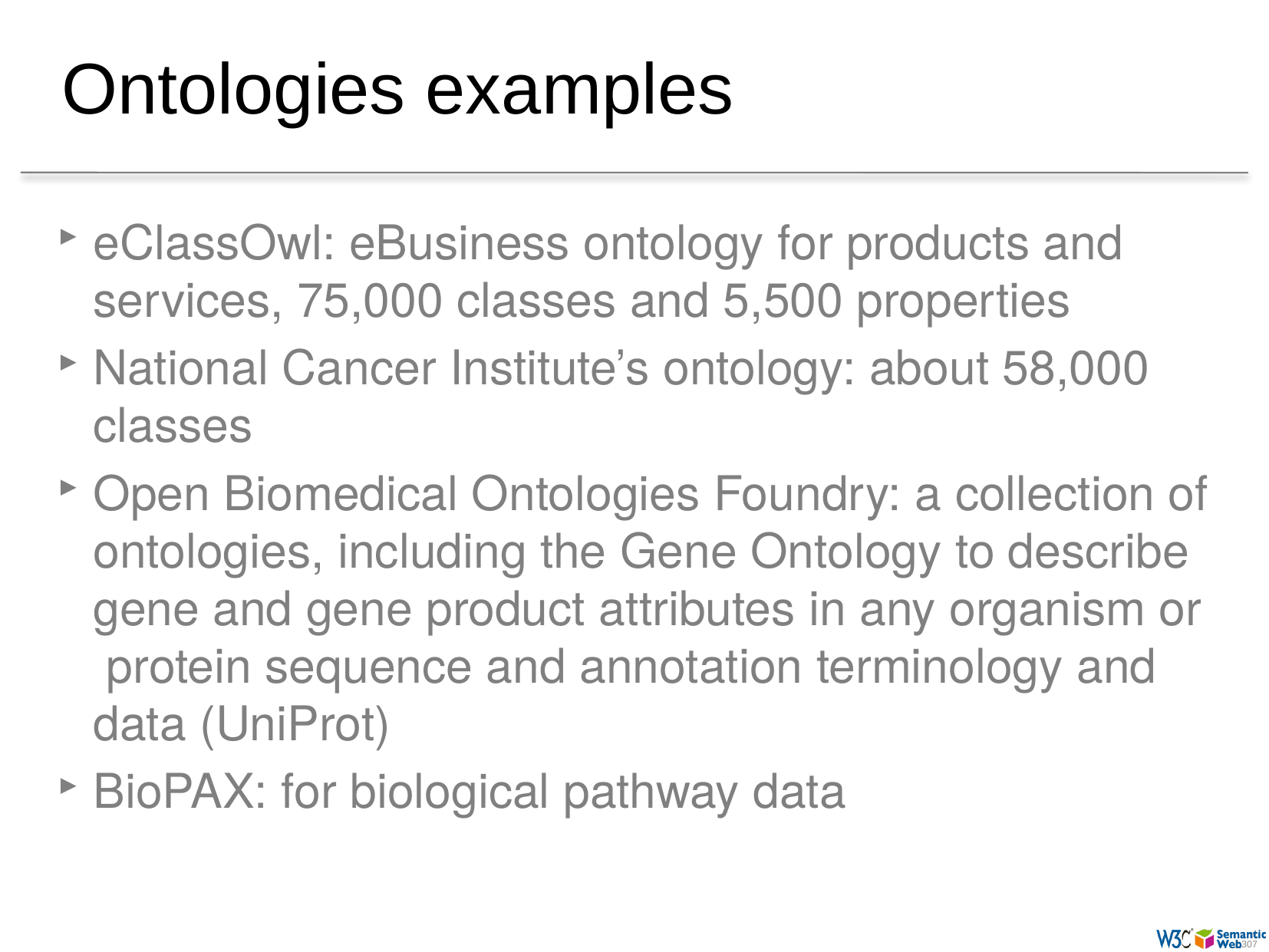

# Ontologies examples
eClassOwl: eBusiness ontology for products and services, 75,000 classes and 5,500 properties
National Cancer Institute’s ontology: about 58,000 classes
Open Biomedical Ontologies Foundry: a collection of ontologies, including the Gene Ontology to describe gene and gene product attributes in any organism or  protein sequence and annotation terminology and data (UniProt)
BioPAX: for biological pathway data